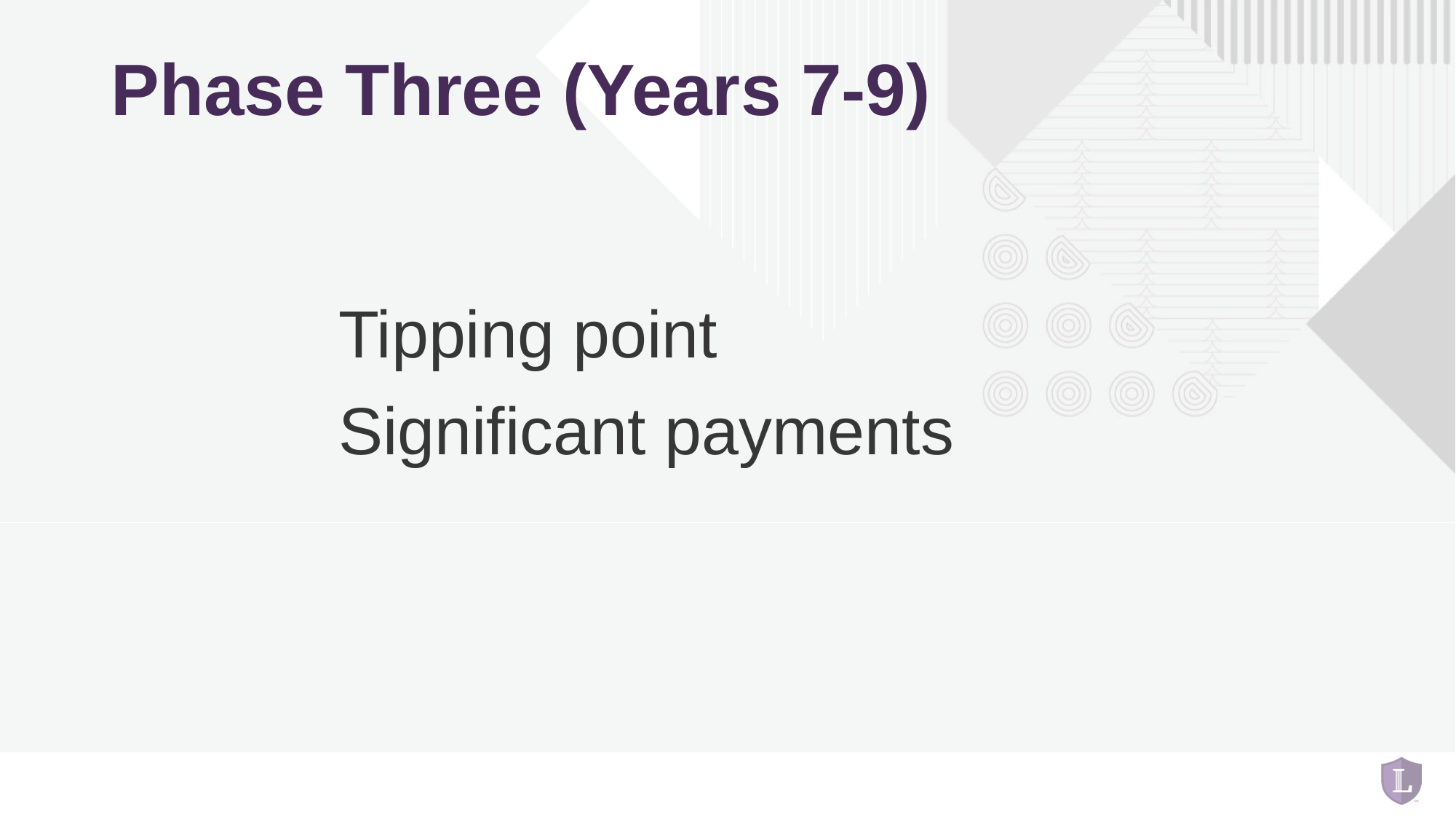

# Phase Three (Years 7-9)
Tipping point
Significant payments